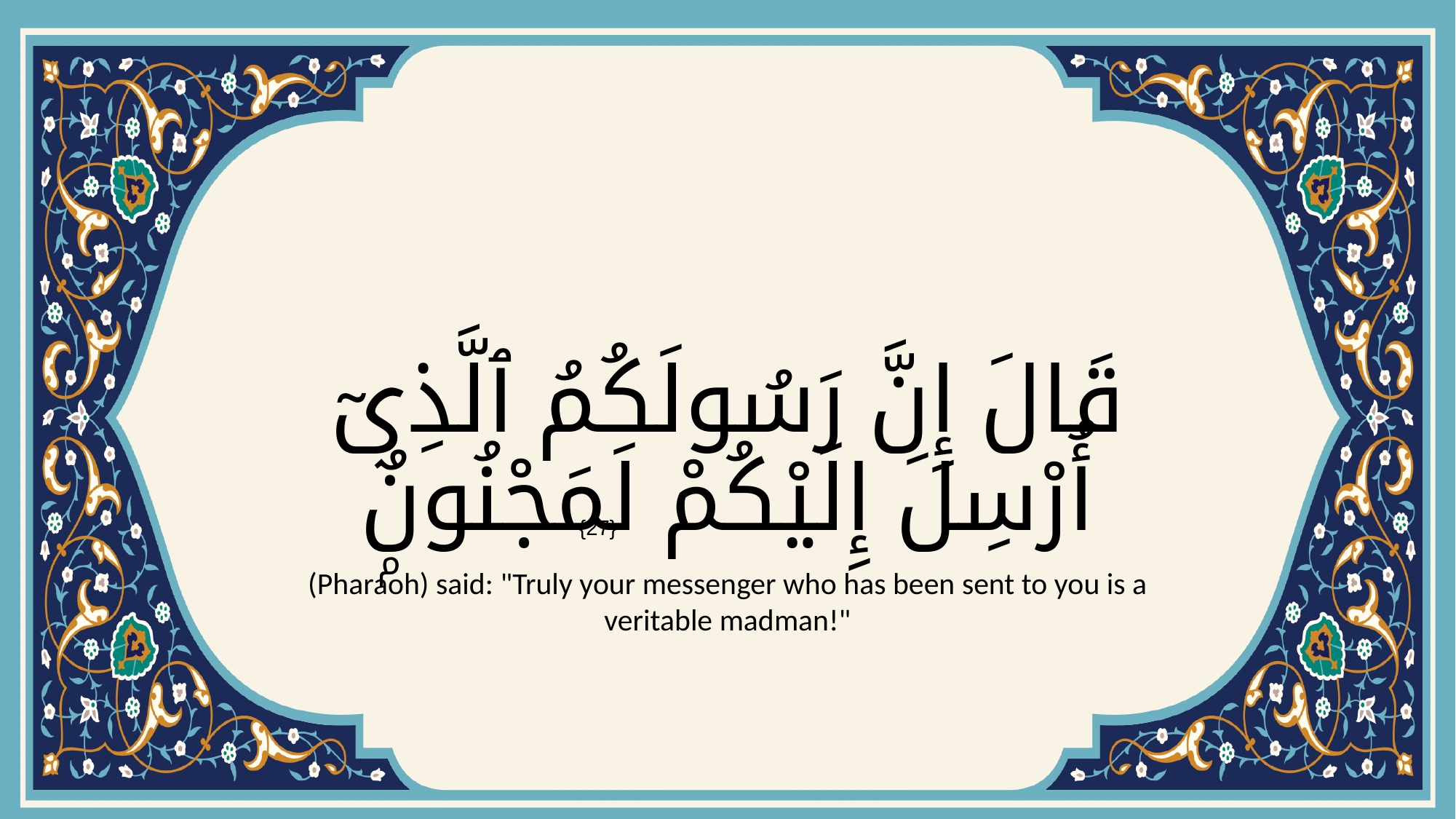

# قَالَ إِنَّ رَسُولَكُمُ ٱلَّذِىٓ أُرْسِلَ إِلَيْكُمْ لَمَجْنُونٌۭ
{27}
(Pharaoh) said: "Truly your messenger who has been sent to you is a veritable madman!"